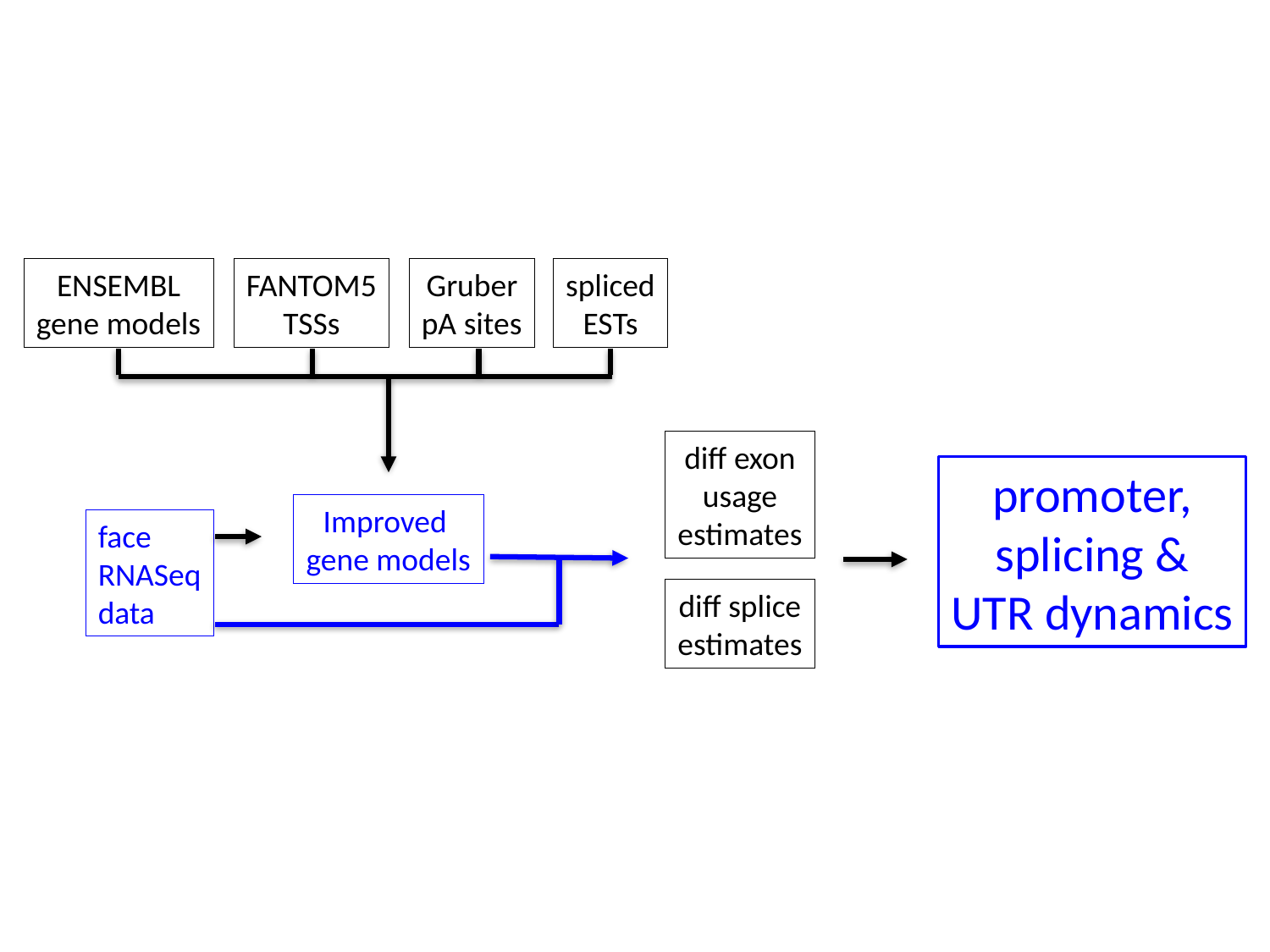

ENSEMBL
gene models
FANTOM5
TSSs
Gruber
pA sites
spliced
ESTs
diff exon
usage
estimates
diff splice
estimates
promoter,
splicing &
UTR dynamics
Improved
gene models
face
RNASeq
data